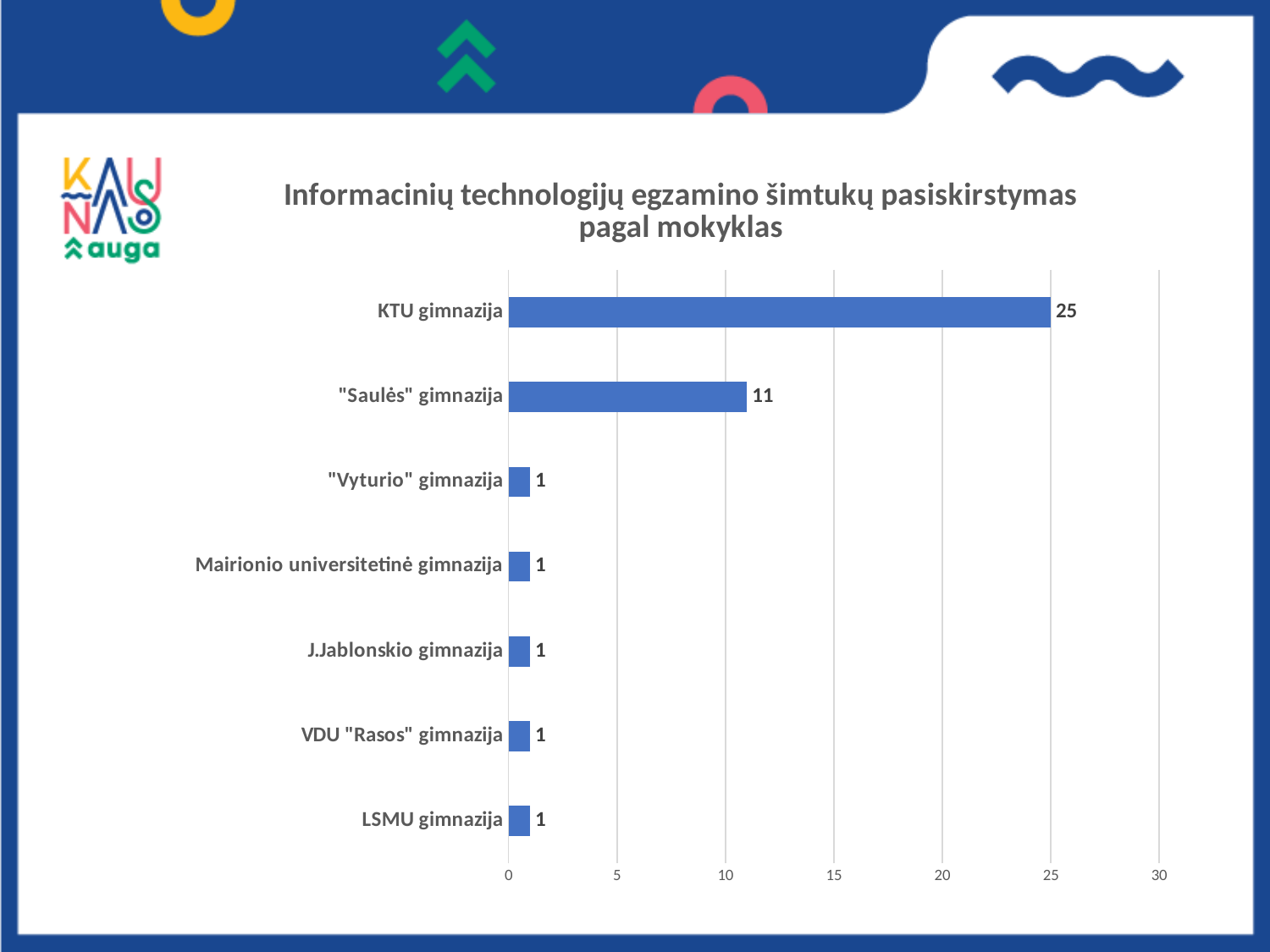

### Chart: Informacinių technologijų egzamino šimtukų pasiskirstymas pagal mokyklas

| Category |  |
|---|---|
| LSMU gimnazija | 1.0 |
| VDU "Rasos" gimnazija | 1.0 |
| J.Jablonskio gimnazija | 1.0 |
| Mairionio universitetinė gimnazija | 1.0 |
| "Vyturio" gimnazija | 1.0 |
|  "Saulės" gimnazija | 11.0 |
| KTU gimnazija | 25.0 |